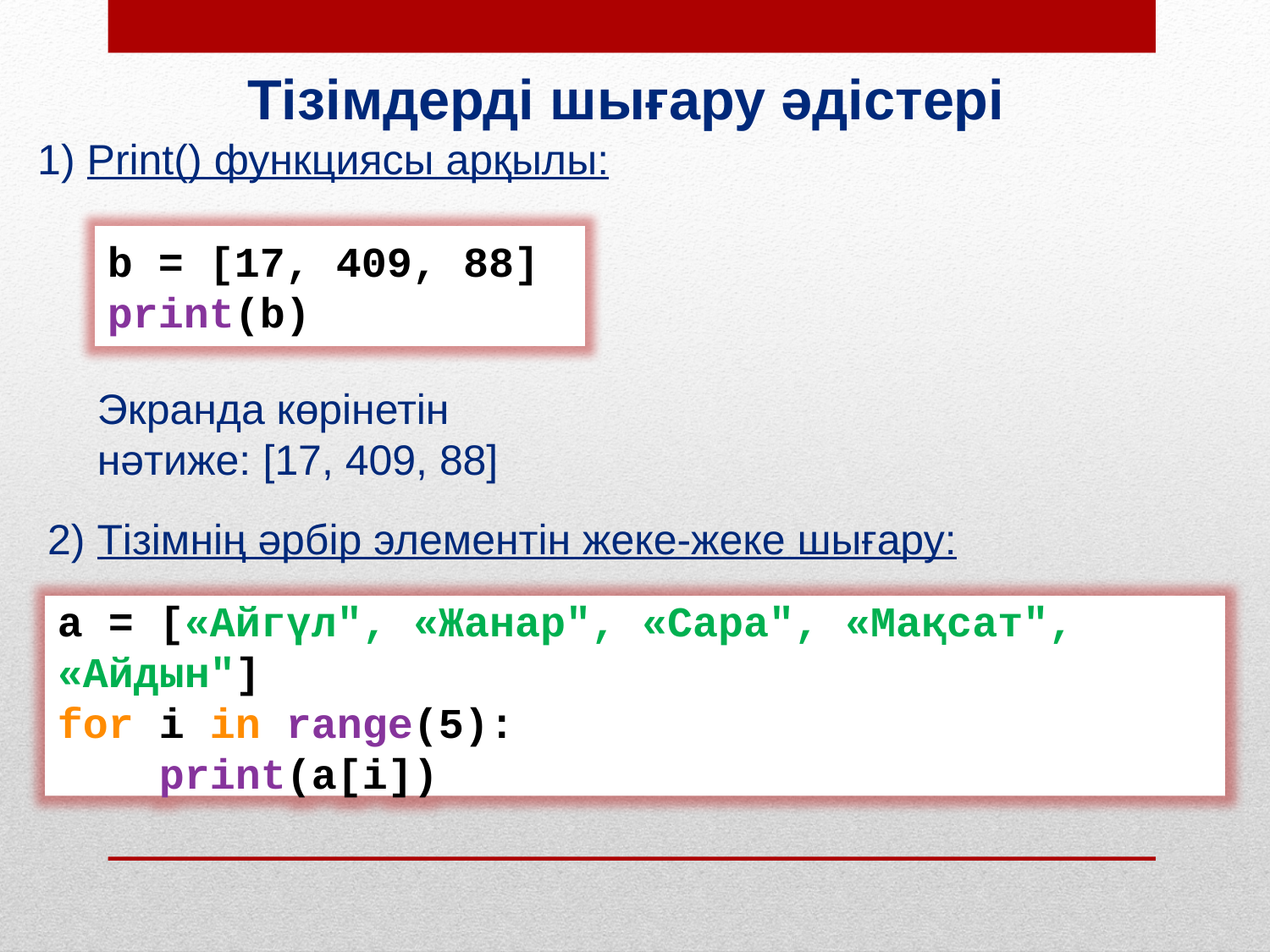

Тізімдерді шығару әдістері
1) Print() функциясы арқылы:
b = [17, 409, 88]
print(b)
Экранда көрінетін нәтиже: [17, 409, 88]
2) Тізімнің әрбір элементін жеке-жеке шығару:
a = [«Айгүл", «Жанар", «Сара", «Мақсат", «Айдын"]
for i in range(5):
    print(a[i])